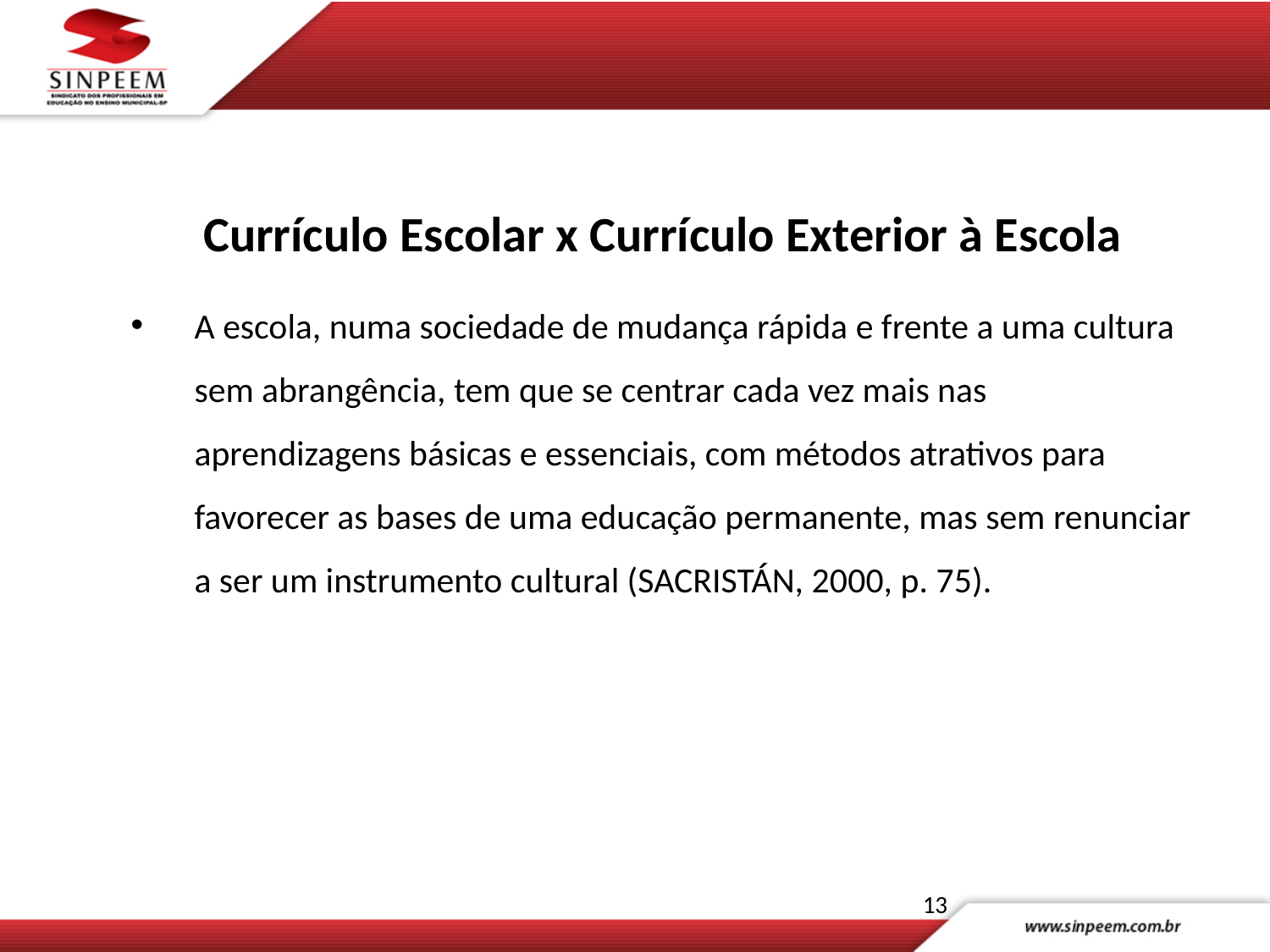

Currículo Escolar x Currículo Exterior à Escola
A escola, numa sociedade de mudança rápida e frente a uma cultura sem abrangência, tem que se centrar cada vez mais nas aprendizagens básicas e essenciais, com métodos atrativos para favorecer as bases de uma educação permanente, mas sem renunciar a ser um instrumento cultural (SACRISTÁN, 2000, p. 75).

13